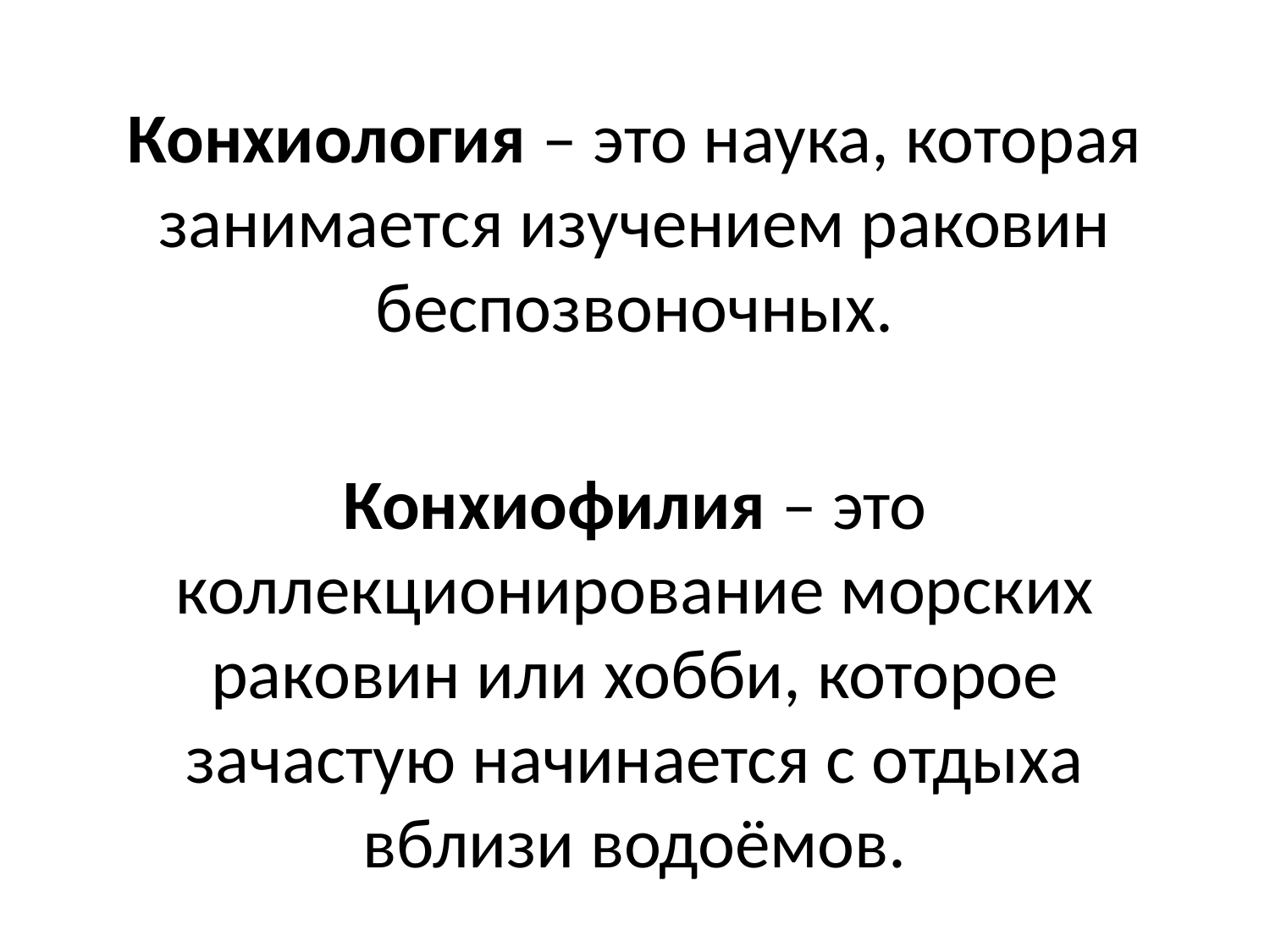

Конхиология – это наука, которая занимается изучением раковин беспозвоночных.

Конхиофилия – это коллекционирование морских раковин или хобби, которое зачастую начинается с отдыха вблизи водоёмов.